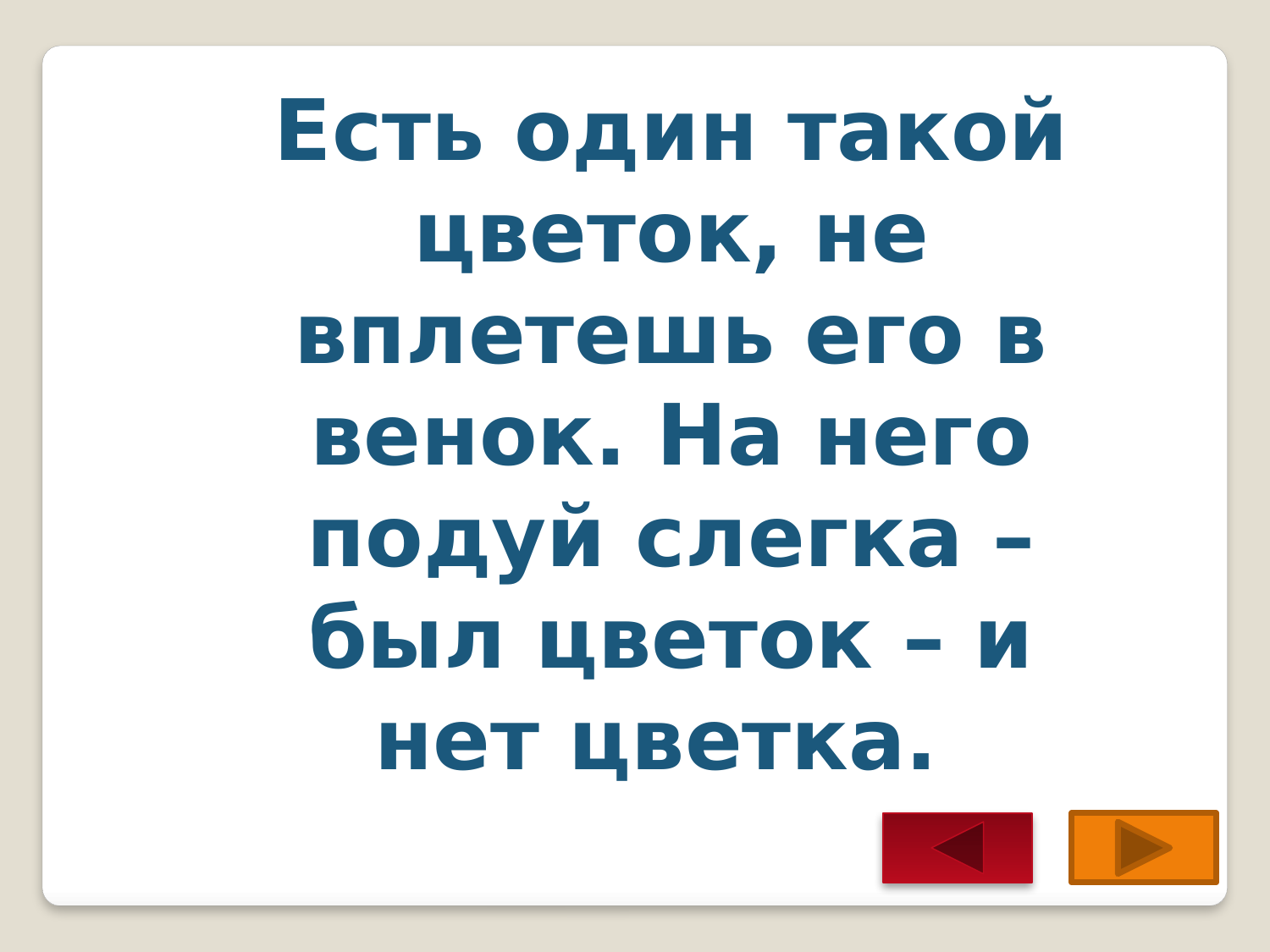

Есть один такой цветок, не вплетешь его в венок. На него подуй слегка – был цветок – и нет цветка.